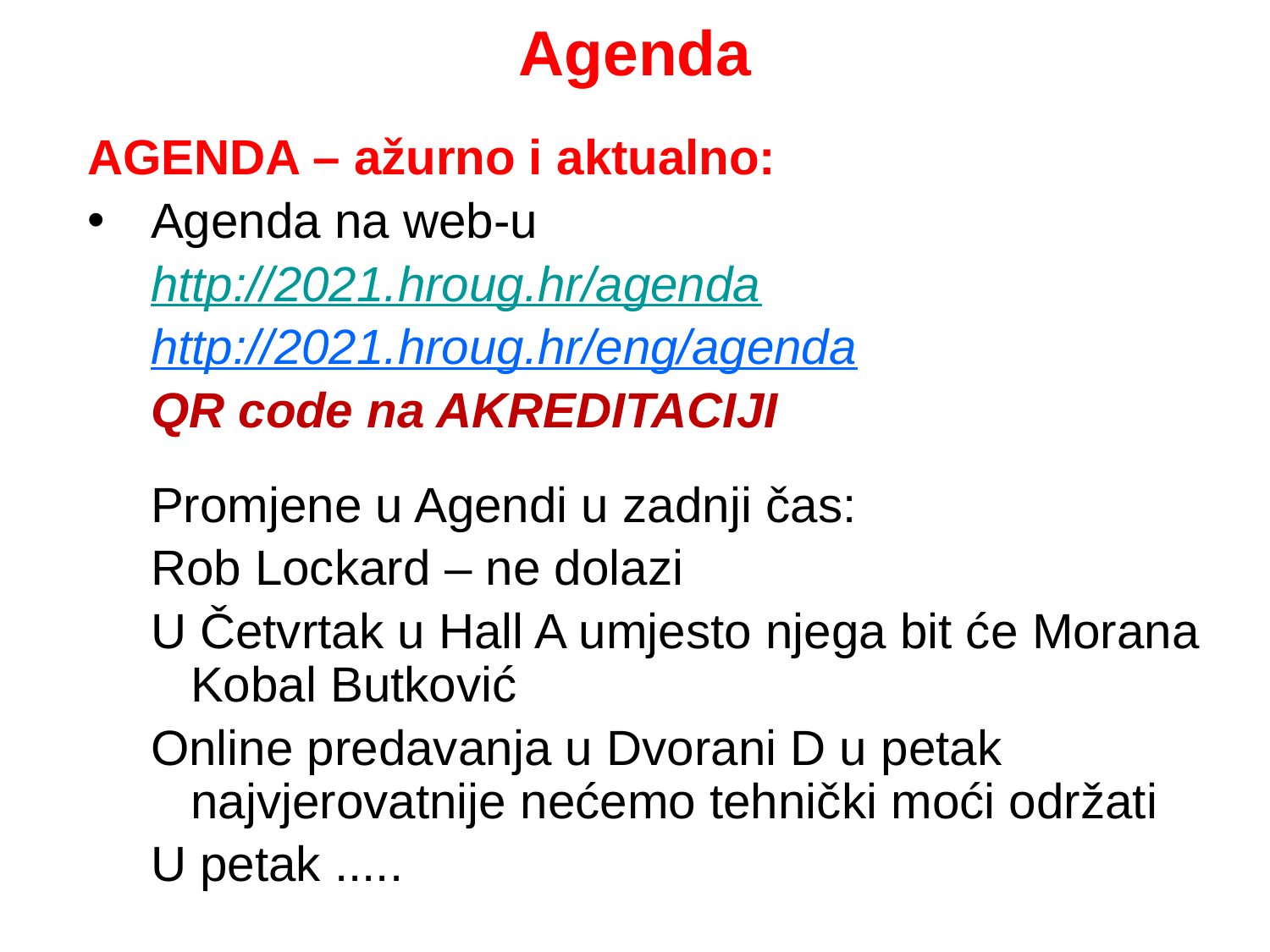

# Agenda
AGENDA – ažurno i aktualno:
Agenda na web-u
http://2021.hroug.hr/agenda
http://2021.hroug.hr/eng/agenda
QR code na AKREDITACIJI

Promjene u Agendi u zadnji čas:
Rob Lockard – ne dolazi
U Četvrtak u Hall A umjesto njega bit će Morana Kobal Butković
Online predavanja u Dvorani D u petak najvjerovatnije nećemo tehnički moći održati
U petak .....